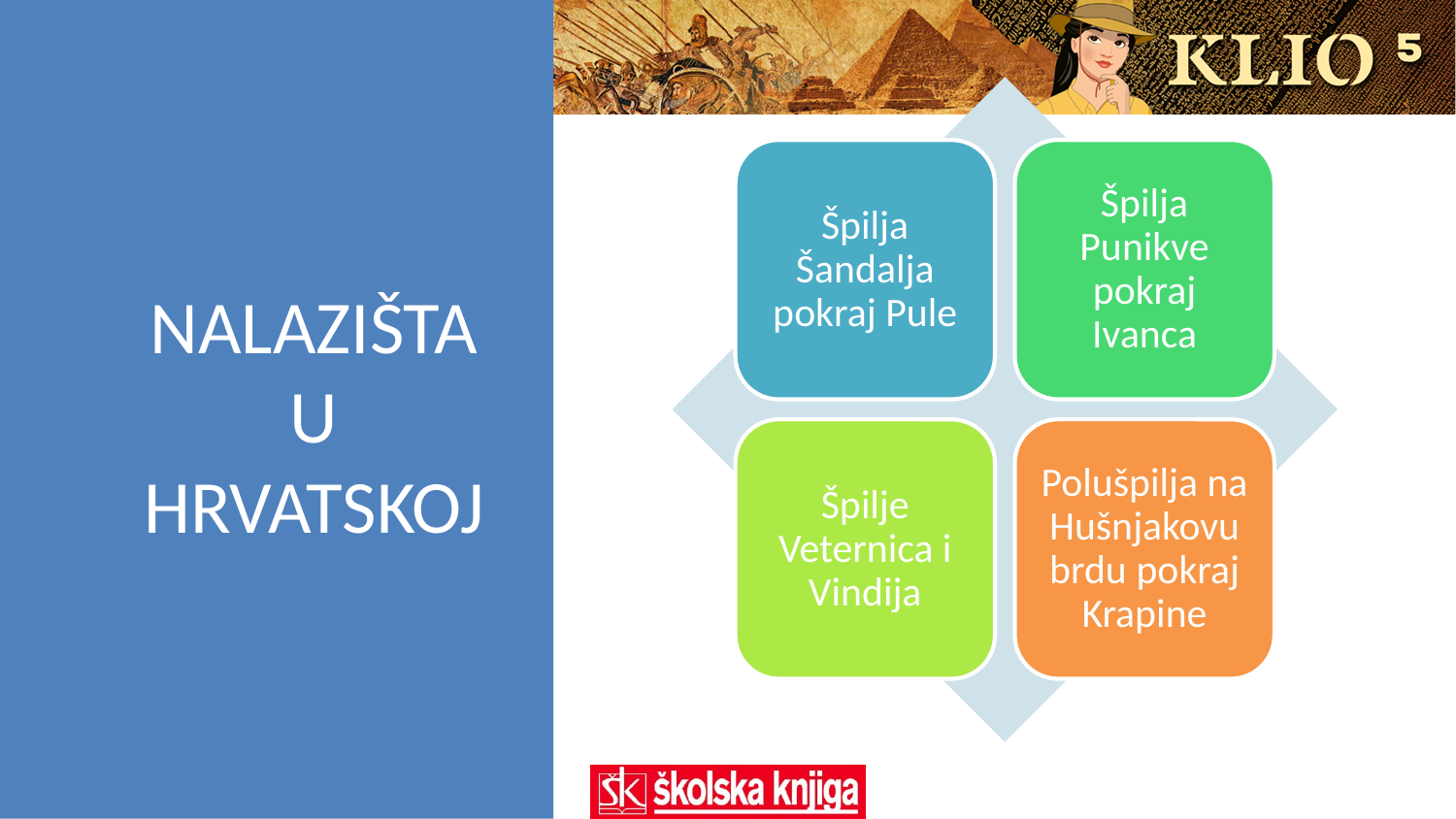

Špilja Šandalja pokraj Pule
Špilja Punikve pokraj Ivanca
Špilje Veternica i Vindija
Polušpilja na Hušnjakovu brdu pokraj Krapine
# NALAZIŠTA U HRVATSKOJ